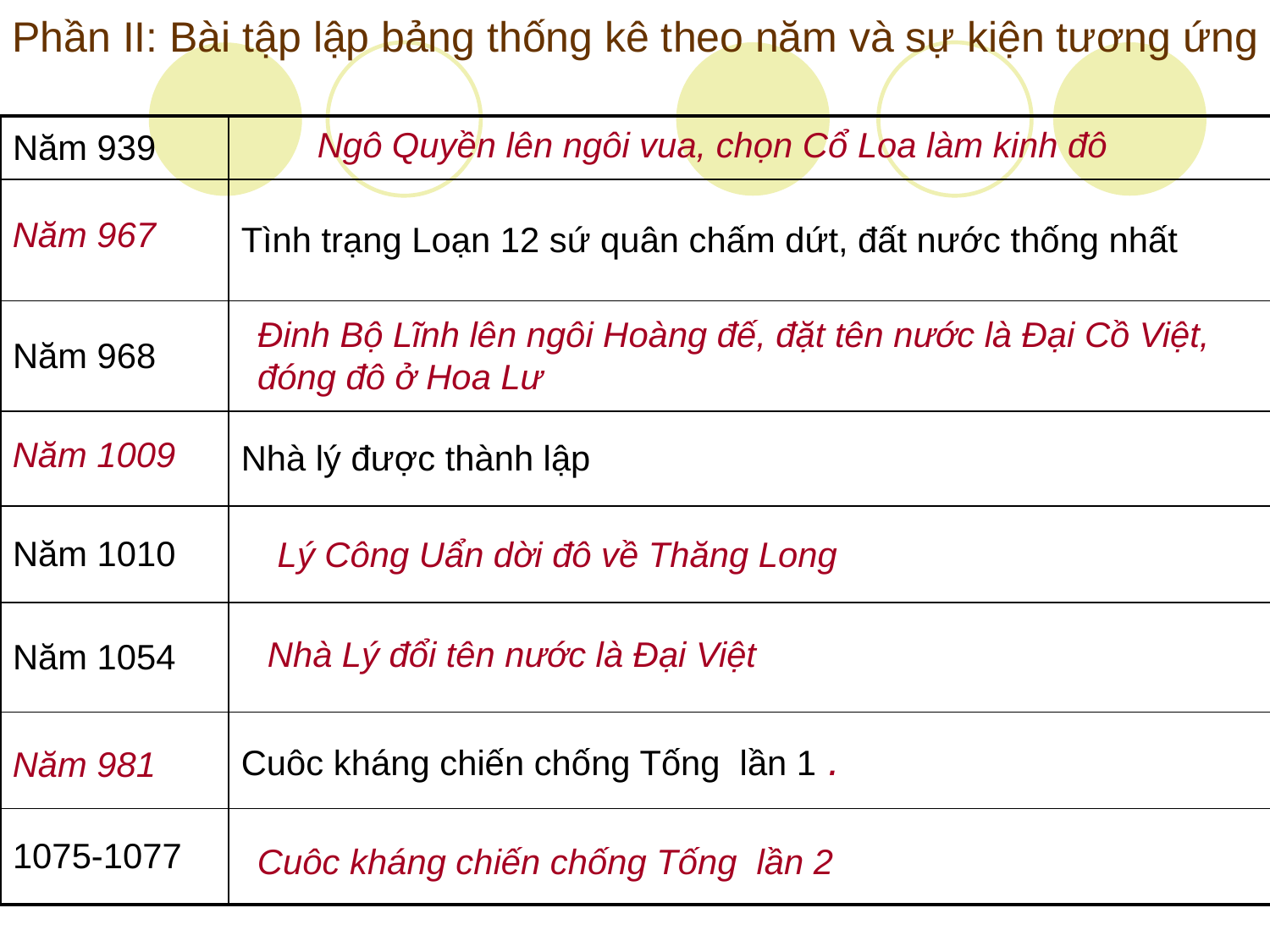

Phần II: Bài tập lập bảng thống kê theo năm và sự kiện tương ứng
| Năm 939 |  |
| --- | --- |
|  | Tình trạng Loạn 12 sứ quân chấm dứt, đất nước thống nhất |
| Năm 968 |  |
|  | Nhà lý được thành lập |
| Năm 1010 |  |
| Năm 1054 |  |
|  | Cuôc kháng chiến chống Tống lần 1 . |
| 1075-1077 |  |
Ngô Quyền lên ngôi vua, chọn Cổ Loa làm kinh đô

Năm 967
Đinh Bộ Lĩnh lên ngôi Hoàng đế, đặt tên nước là Đại Cồ Việt, đóng đô ở Hoa Lư

Năm 1009
Lý Công Uẩn dời đô về Thăng Long

Nhà Lý đổi tên nước là Đại Việt
Năm 981
Cuôc kháng chiến chống Tống  lần 2